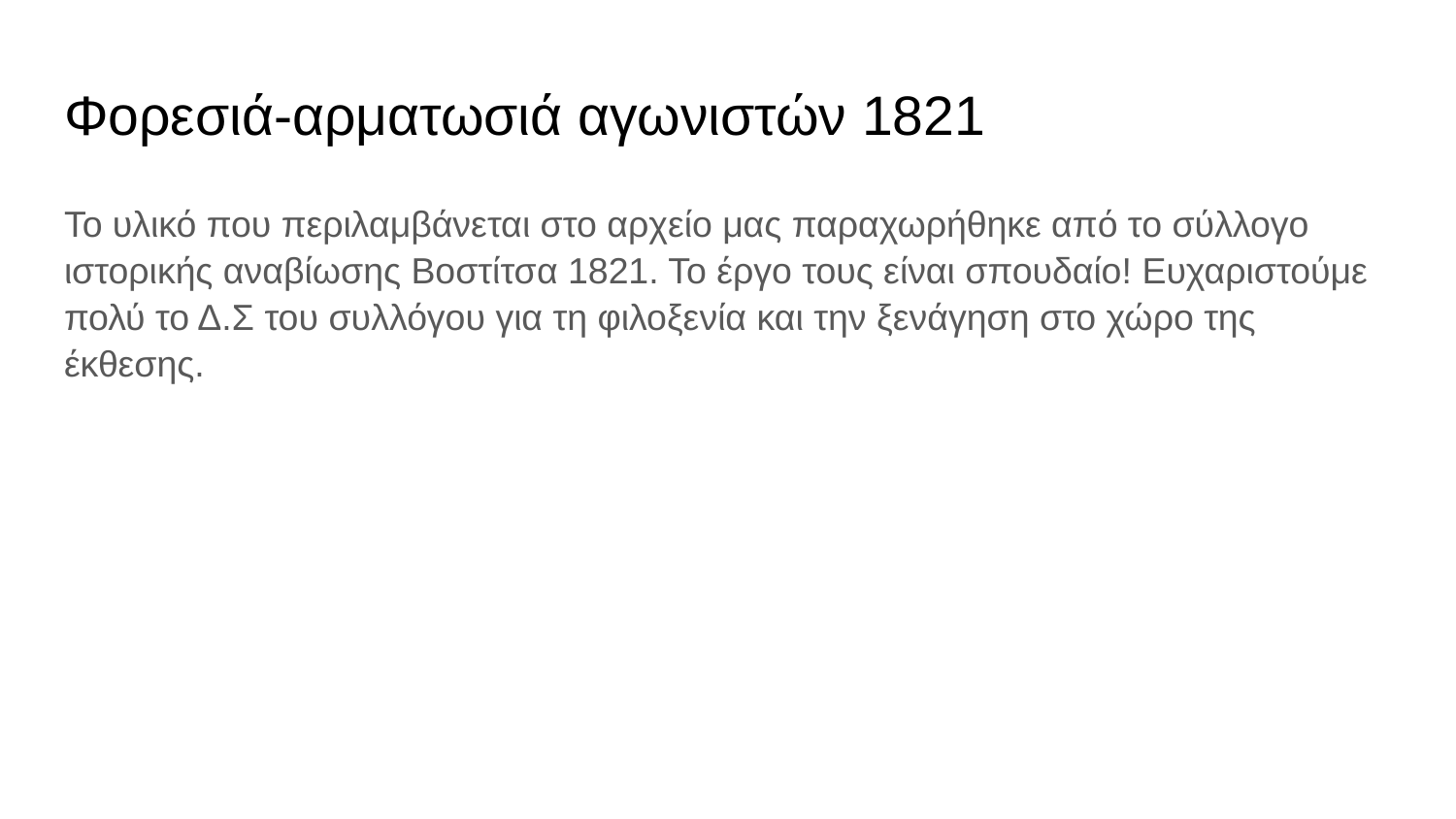

# Φορεσιά-αρματωσιά αγωνιστών 1821
Το υλικό που περιλαμβάνεται στο αρχείο μας παραχωρήθηκε από το σύλλογο ιστορικής αναβίωσης Βοστίτσα 1821. Το έργο τους είναι σπουδαίο! Ευχαριστούμε πολύ το Δ.Σ του συλλόγου για τη φιλοξενία και την ξενάγηση στο χώρο της έκθεσης.